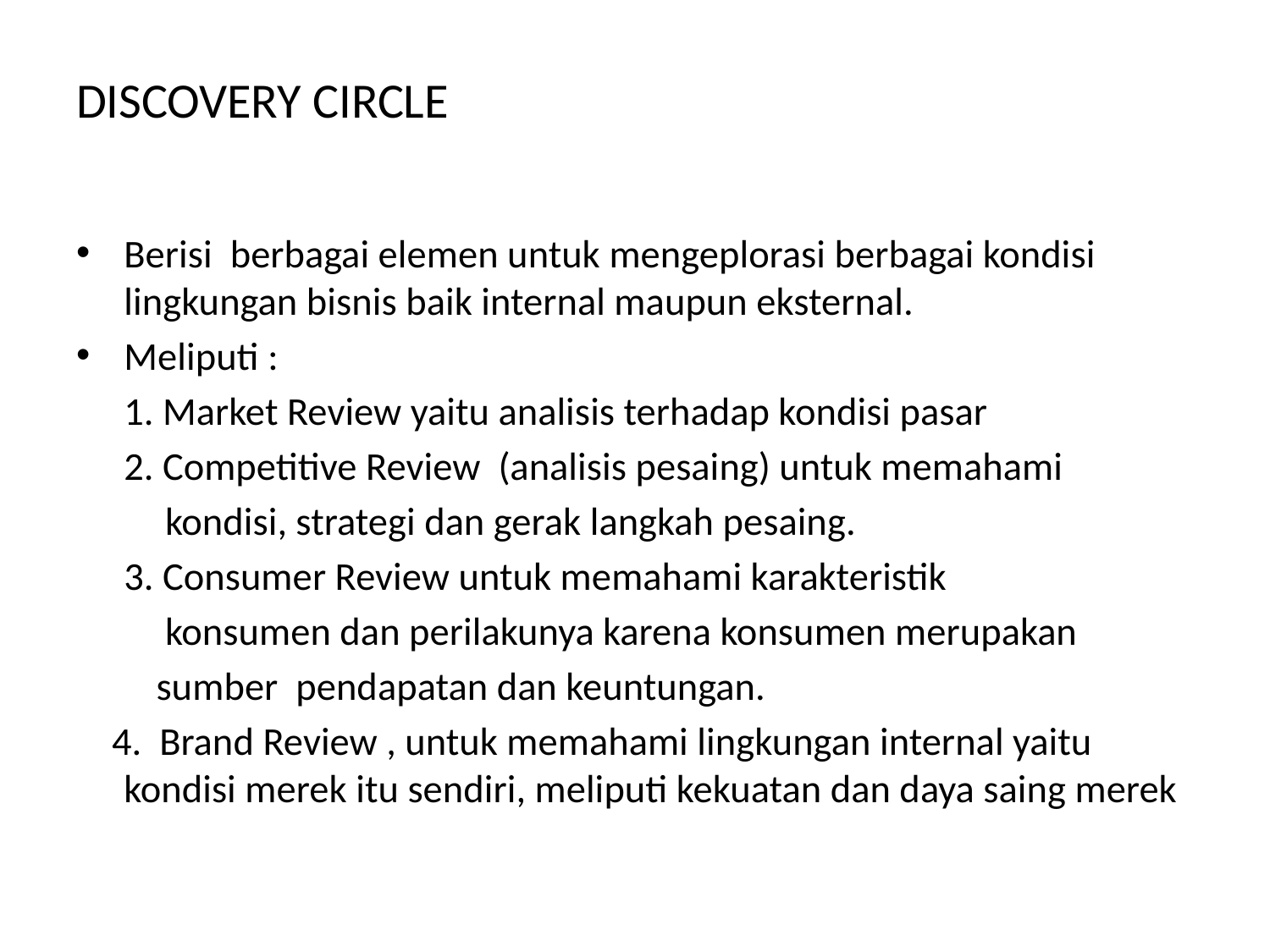

# DISCOVERY CIRCLE
Berisi  berbagai elemen untuk mengeplorasi berbagai kondisi lingkungan bisnis baik internal maupun eksternal.
Meliputi :
	1. Market Review yaitu analisis terhadap kondisi pasar
	2. Competitive Review  (analisis pesaing) untuk memahami
          kondisi, strategi dan gerak langkah pesaing.
    	3. Consumer Review untuk memahami karakteristik
          konsumen dan perilakunya karena konsumen merupakan
         sumber  pendapatan dan keuntungan.
    4.  Brand Review , untuk memahami lingkungan internal yaitu kondisi merek itu sendiri, meliputi kekuatan dan daya saing merek